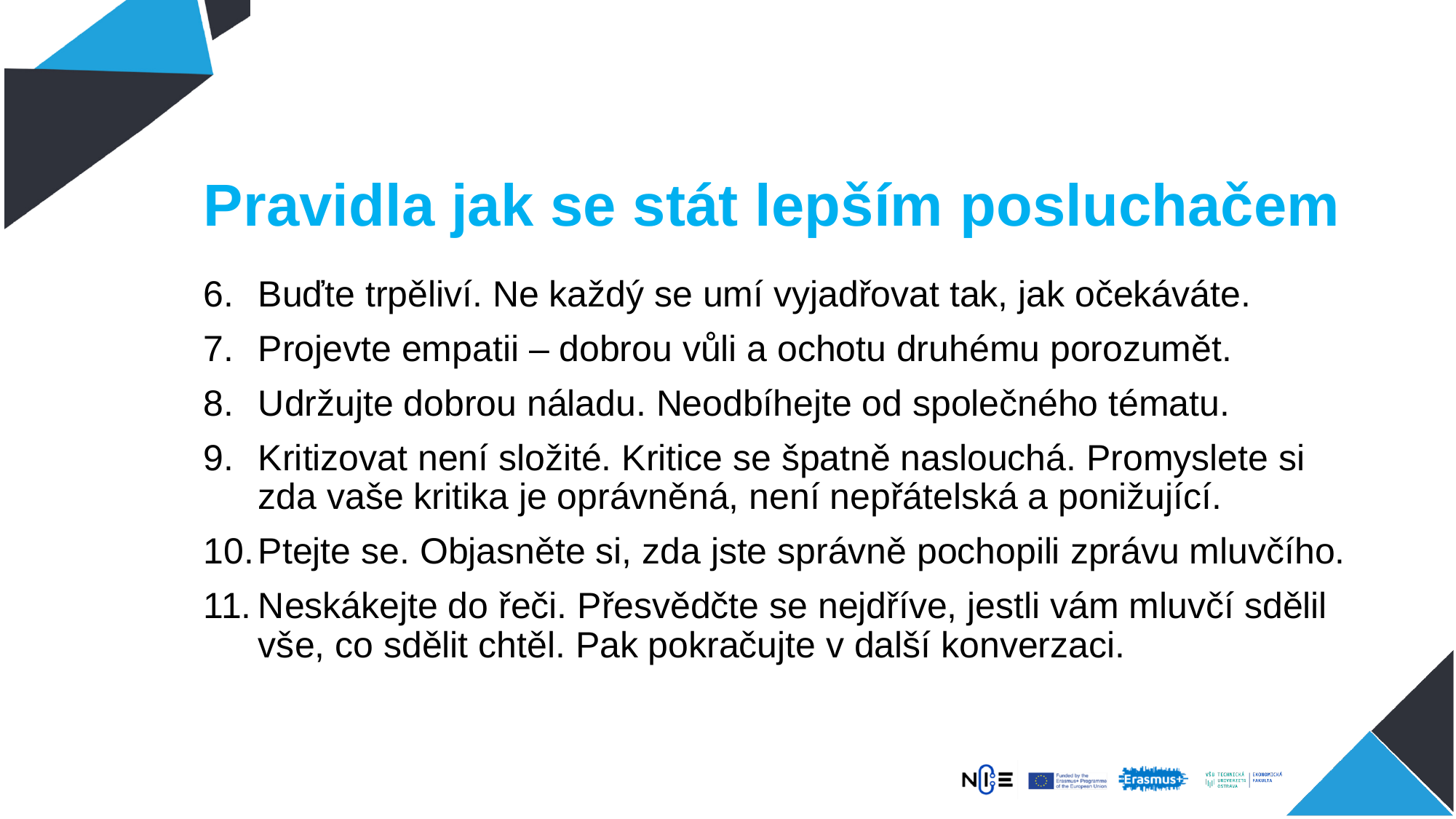

# Pravidla jak se stát lepším posluchačem
Buďte trpěliví. Ne každý se umí vyjadřovat tak, jak očekáváte.
Projevte empatii – dobrou vůli a ochotu druhému porozumět.
Udržujte dobrou náladu. Neodbíhejte od společného tématu.
Kritizovat není složité. Kritice se špatně naslouchá. Promyslete si zda vaše kritika je oprávněná, není nepřátelská a ponižující.
Ptejte se. Objasněte si, zda jste správně pochopili zprávu mluvčího.
Neskákejte do řeči. Přesvědčte se nejdříve, jestli vám mluvčí sdělil vše, co sdělit chtěl. Pak pokračujte v další konverzaci.